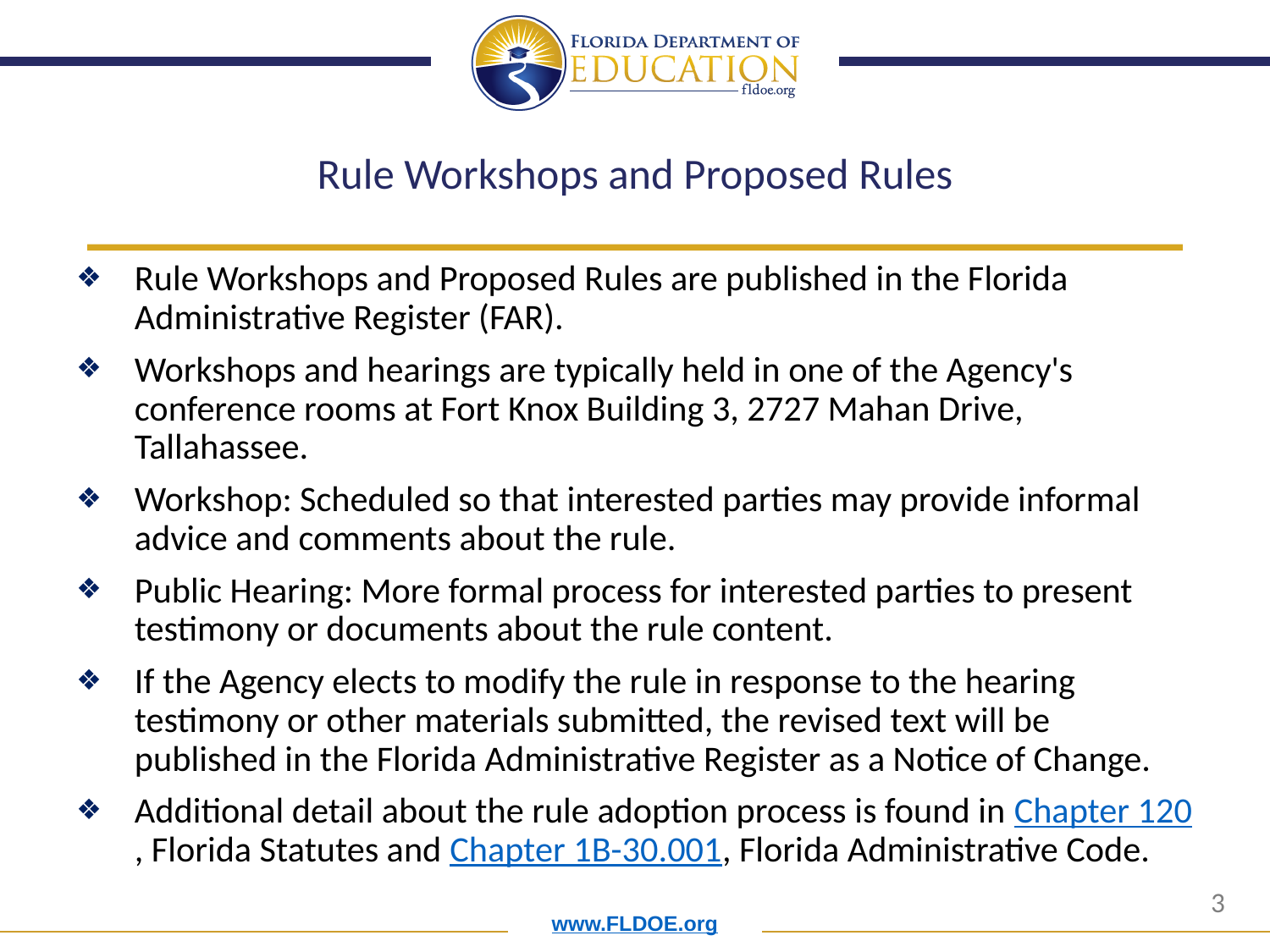

# Rule Workshops and Proposed Rules
Rule Workshops and Proposed Rules are published in the Florida Administrative Register (FAR).
Workshops and hearings are typically held in one of the Agency's conference rooms at Fort Knox Building 3, 2727 Mahan Drive, Tallahassee.
Workshop: Scheduled so that interested parties may provide informal advice and comments about the rule.
Public Hearing: More formal process for interested parties to present testimony or documents about the rule content.
If the Agency elects to modify the rule in response to the hearing testimony or other materials submitted, the revised text will be published in the Florida Administrative Register as a Notice of Change.
Additional detail about the rule adoption process is found in Chapter 120, Florida Statutes and Chapter 1B-30.001, Florida Administrative Code.